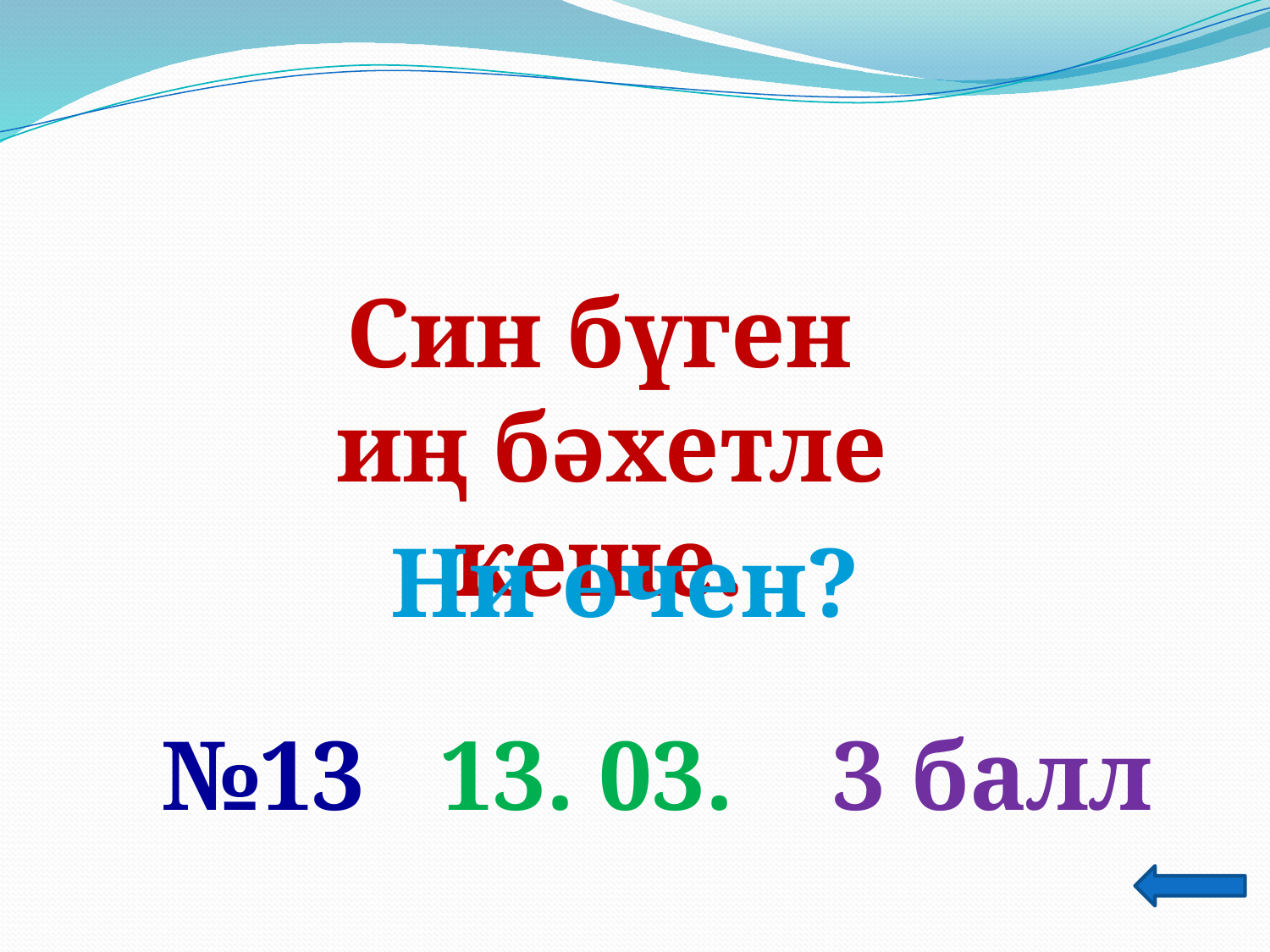

Син бүген
 иң бәхетле кеше.

Ни өчен?
№13   13. 03.    3 балл